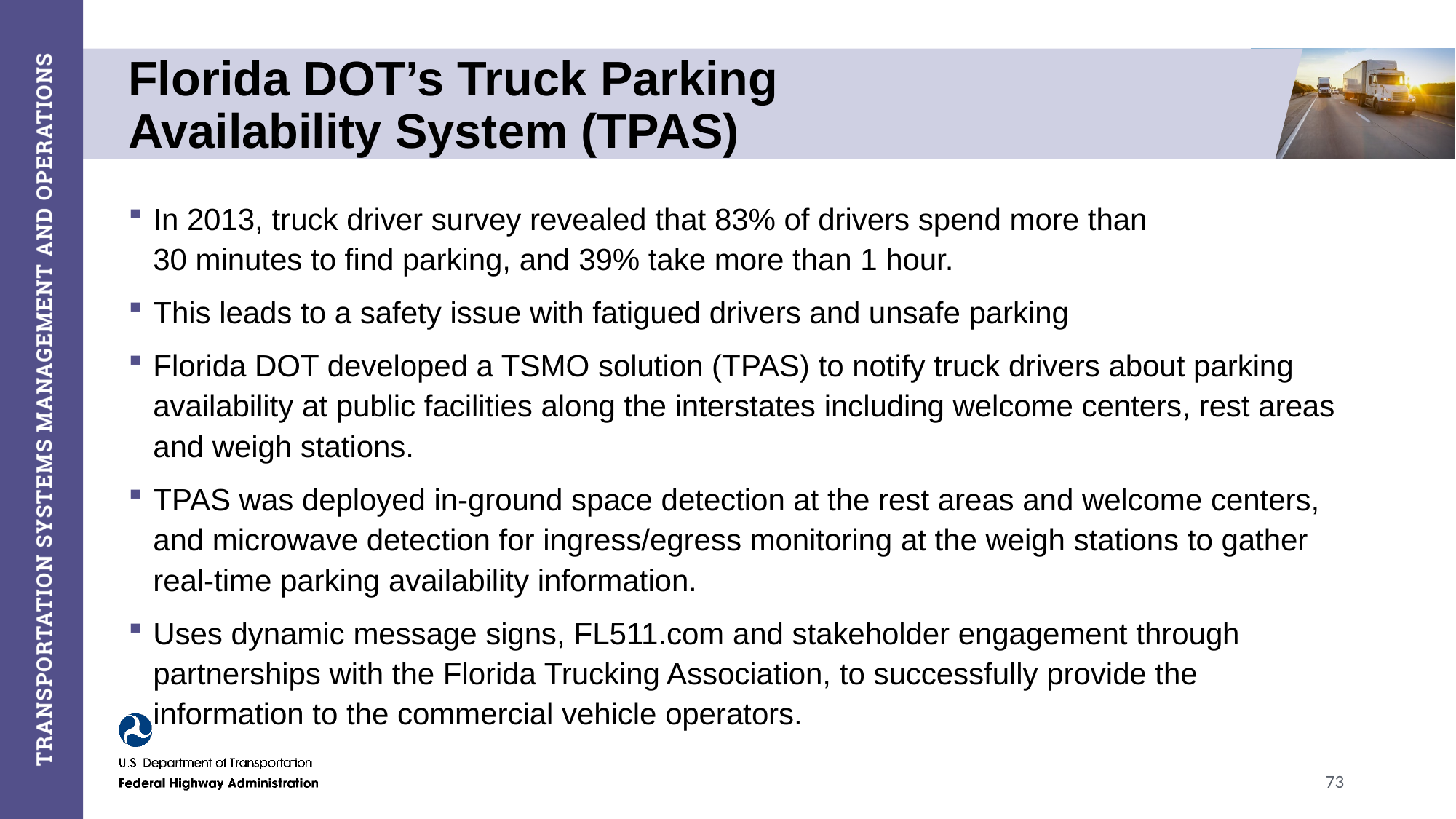

# Florida DOT’s Truck Parking Availability System (TPAS)
In 2013, truck driver survey revealed that 83% of drivers spend more than
30 minutes to find parking, and 39% take more than 1 hour.
This leads to a safety issue with fatigued drivers and unsafe parking
Florida DOT developed a TSMO solution (TPAS) to notify truck drivers about parking availability at public facilities along the interstates including welcome centers, rest areas and weigh stations.
TPAS was deployed in‐ground space detection at the rest areas and welcome centers, and microwave detection for ingress/egress monitoring at the weigh stations to gather real‐time parking availability information.
Uses dynamic message signs, FL511.com and stakeholder engagement through partnerships with the Florida Trucking Association, to successfully provide the information to the commercial vehicle operators.
73